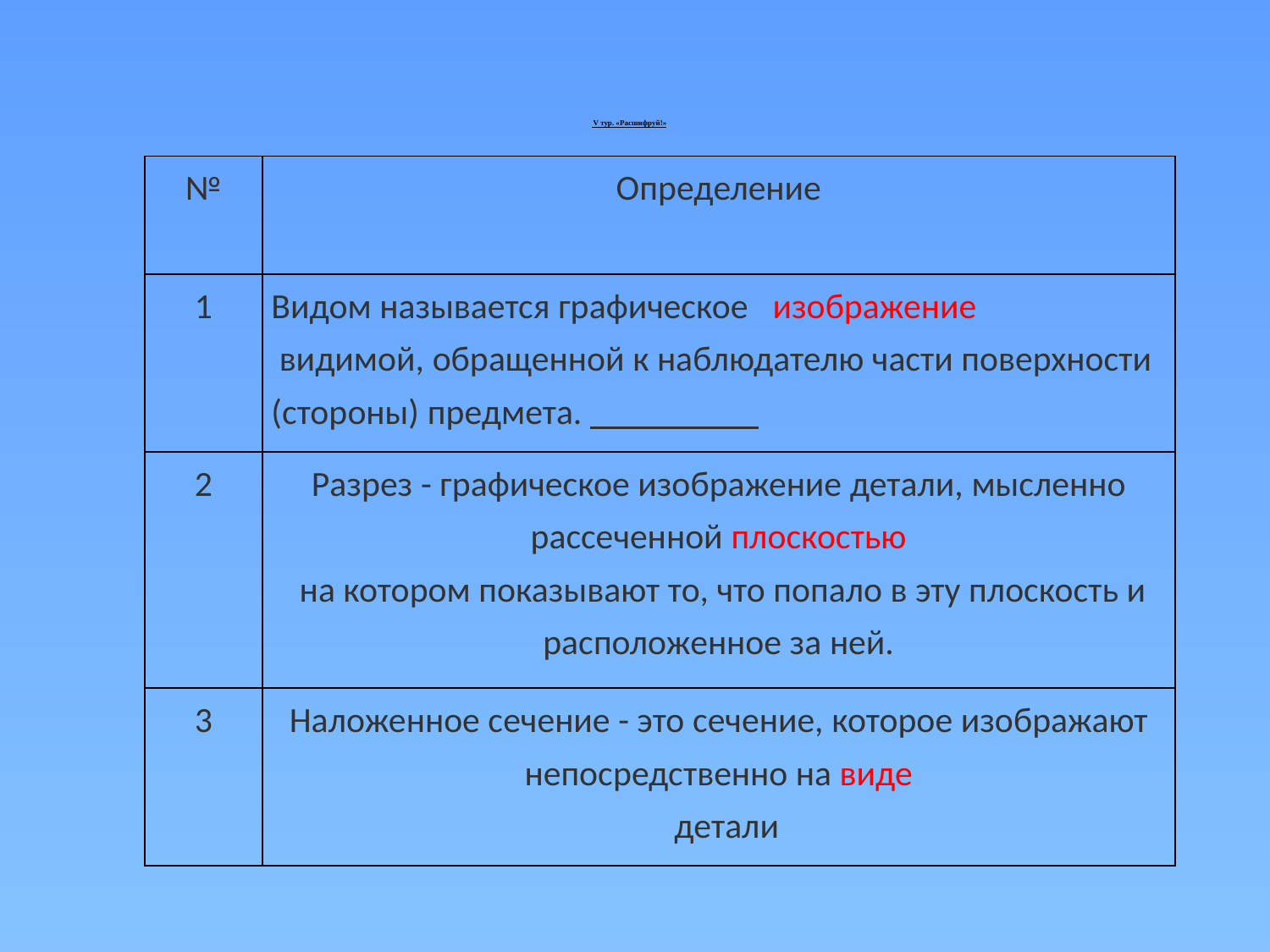

# V тур. «Расшифруй!»
| № | Определение |
| --- | --- |
| 1 | Видом называется графическое изображение видимой, обращенной к наблюдателю части поверхности (стороны) предмета. |
| 2 | Разрез - графическое изображение детали, мысленно рассеченной плоскостью на котором показывают то, что попало в эту плоскость и расположенное за ней. |
| 3 | Наложенное сечение - это сечение, которое изображают непосредственно на виде детали |